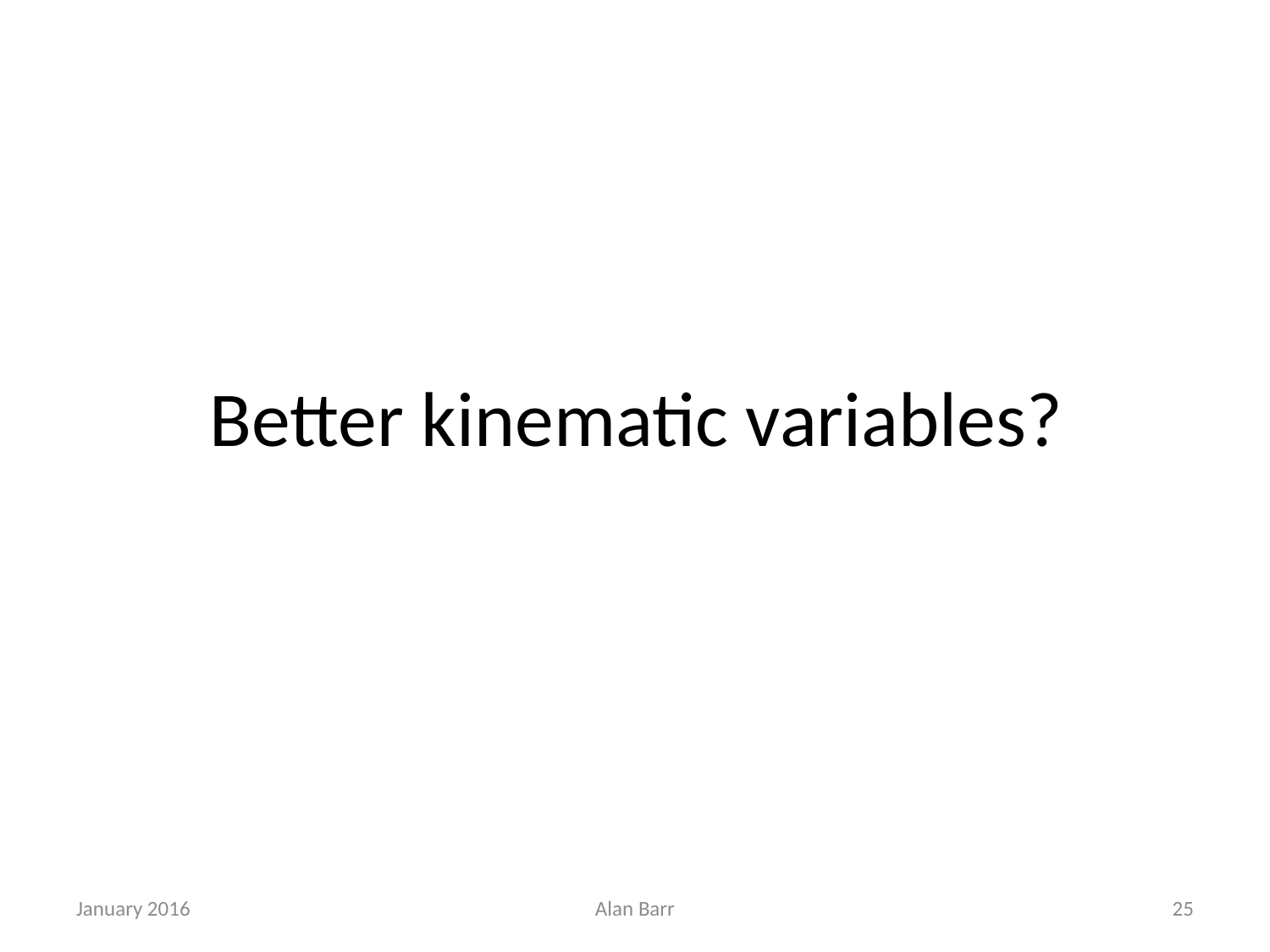

# Better kinematic variables?
January 2016
Alan Barr
25